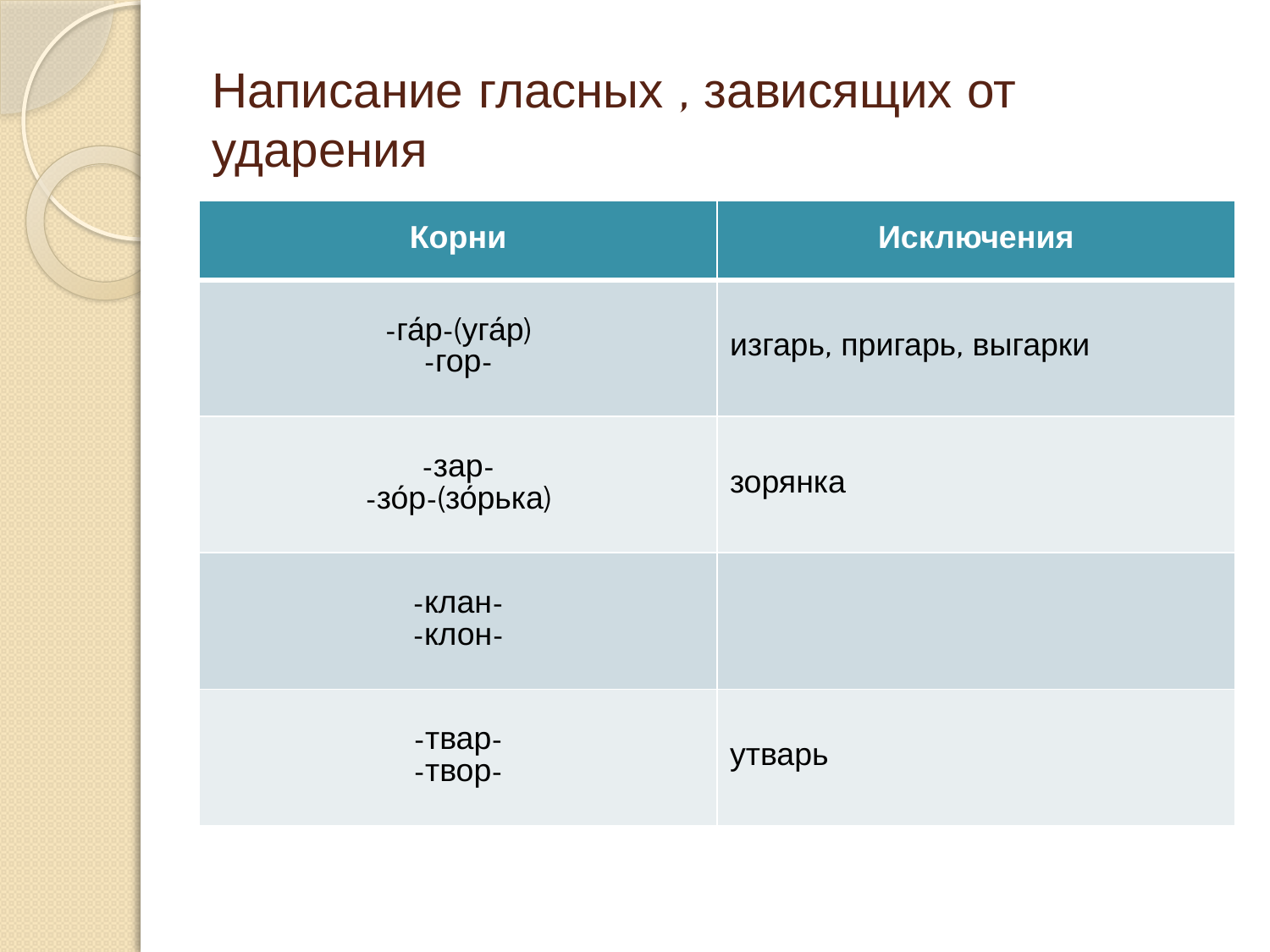

# Написание гласных , зависящих от ударения
| Корни | Исключения |
| --- | --- |
| -га́р-(уга́р) -гор- | изгарь, пригарь, выгарки |
| -зар- -зо́р-(зо́рька) | зорянка |
| -клан- -клон- |  |
| -твар- -твор- | утварь |